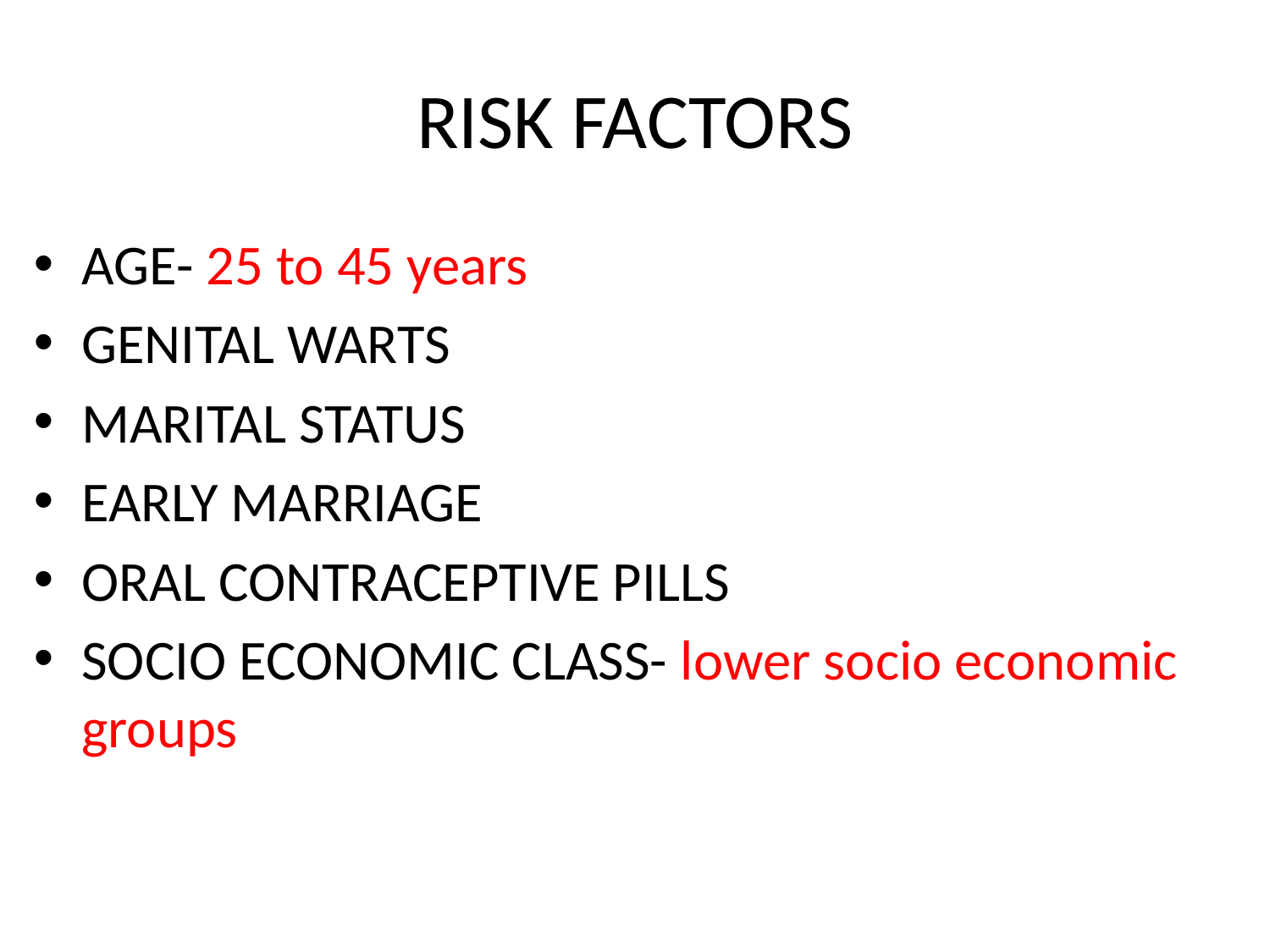

# RISK FACTORS
AGE- 25 to 45 years
GENITAL WARTS
MARITAL STATUS
EARLY MARRIAGE
ORAL CONTRACEPTIVE PILLS
SOCIO ECONOMIC CLASS- lower socio economic groups